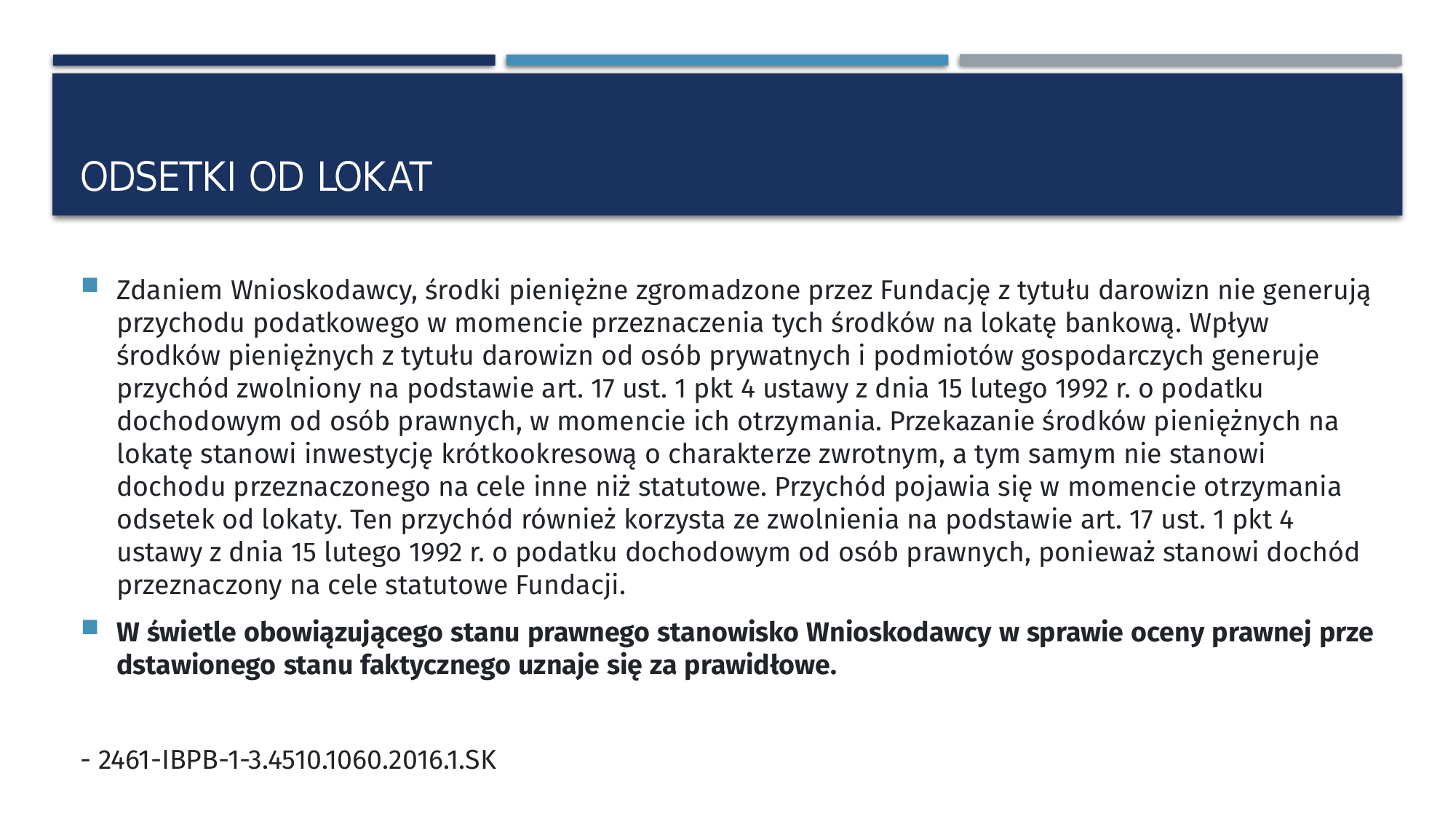

# Odsetki od lokat
Zdaniem Wnioskodawcy, środki pieniężne zgromadzone przez Fundację z tytułu darowizn nie generują przychodu podatkowego w momencie przeznaczenia tych środków na lokatę bankową. Wpływ środków pieniężnych z tytułu darowizn od osób prywatnych i podmiotów gospodarczych generuje przychód zwolniony na podstawie art. 17 ust. 1 pkt 4 ustawy z dnia 15 lutego 1992 r. o podatku dochodowym od osób prawnych, w momencie ich otrzymania. Przekazanie środków pieniężnych na lokatę stanowi inwestycję krótkookresową o charakterze zwrotnym, a tym samym nie stanowi dochodu przeznaczonego na cele inne niż statutowe. Przychód pojawia się w momencie otrzymania odsetek od lokaty. Ten przychód również korzysta ze zwolnienia na podstawie art. 17 ust. 1 pkt 4 ustawy z dnia 15 lutego 1992 r. o podatku dochodowym od osób prawnych, ponieważ stanowi dochód przeznaczony na cele statutowe Fundacji.
W świetle obowiązującego stanu prawnego stanowisko Wnioskodawcy w sprawie oceny prawnej przedstawionego stanu faktycznego uznaje się za prawidłowe.

- 2461-IBPB-1-3.4510.1060.2016.1.SK